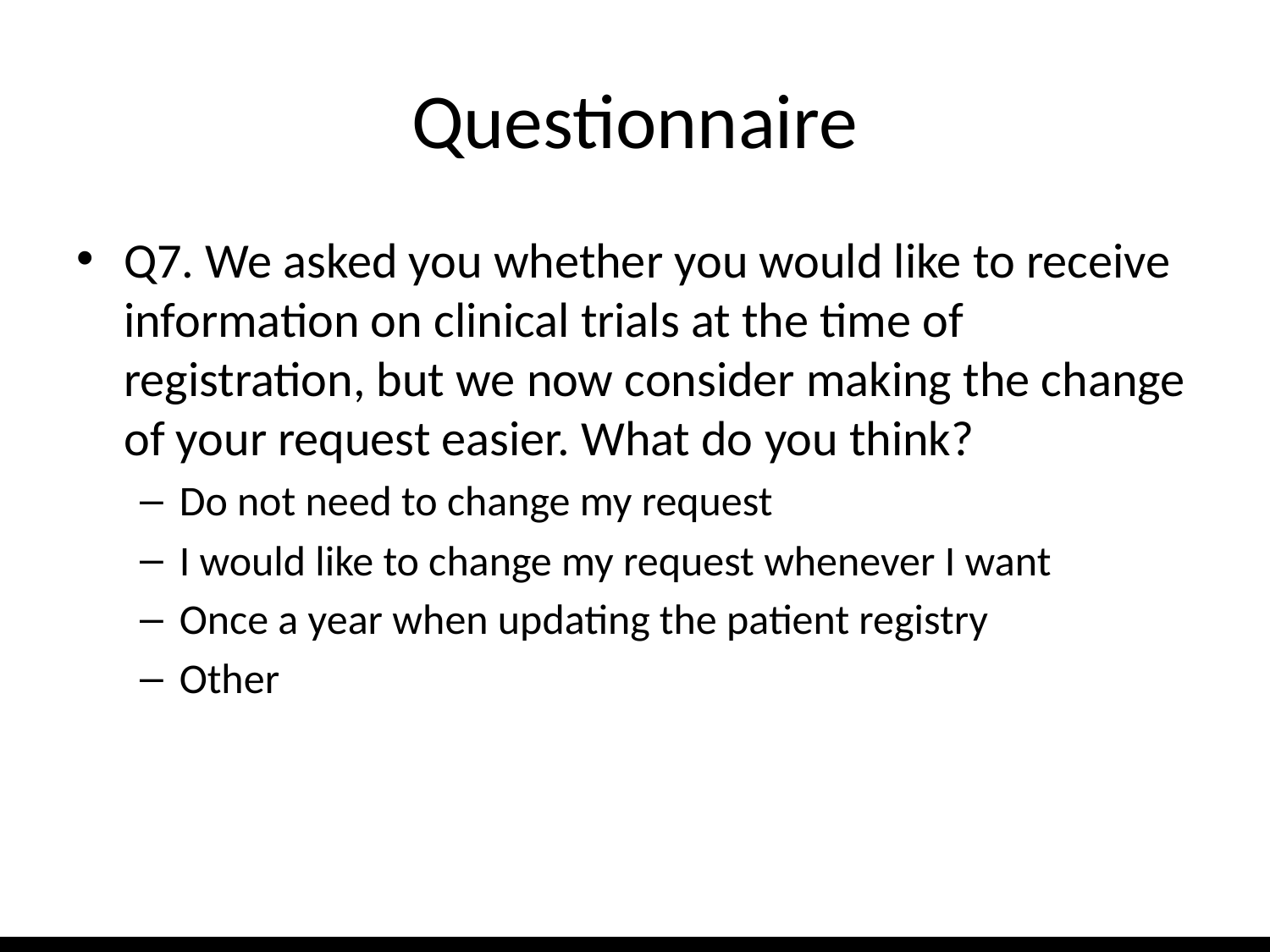

# Questionnaire
Q7. We asked you whether you would like to receive information on clinical trials at the time of registration, but we now consider making the change of your request easier. What do you think?
Do not need to change my request
I would like to change my request whenever I want
Once a year when updating the patient registry
Other